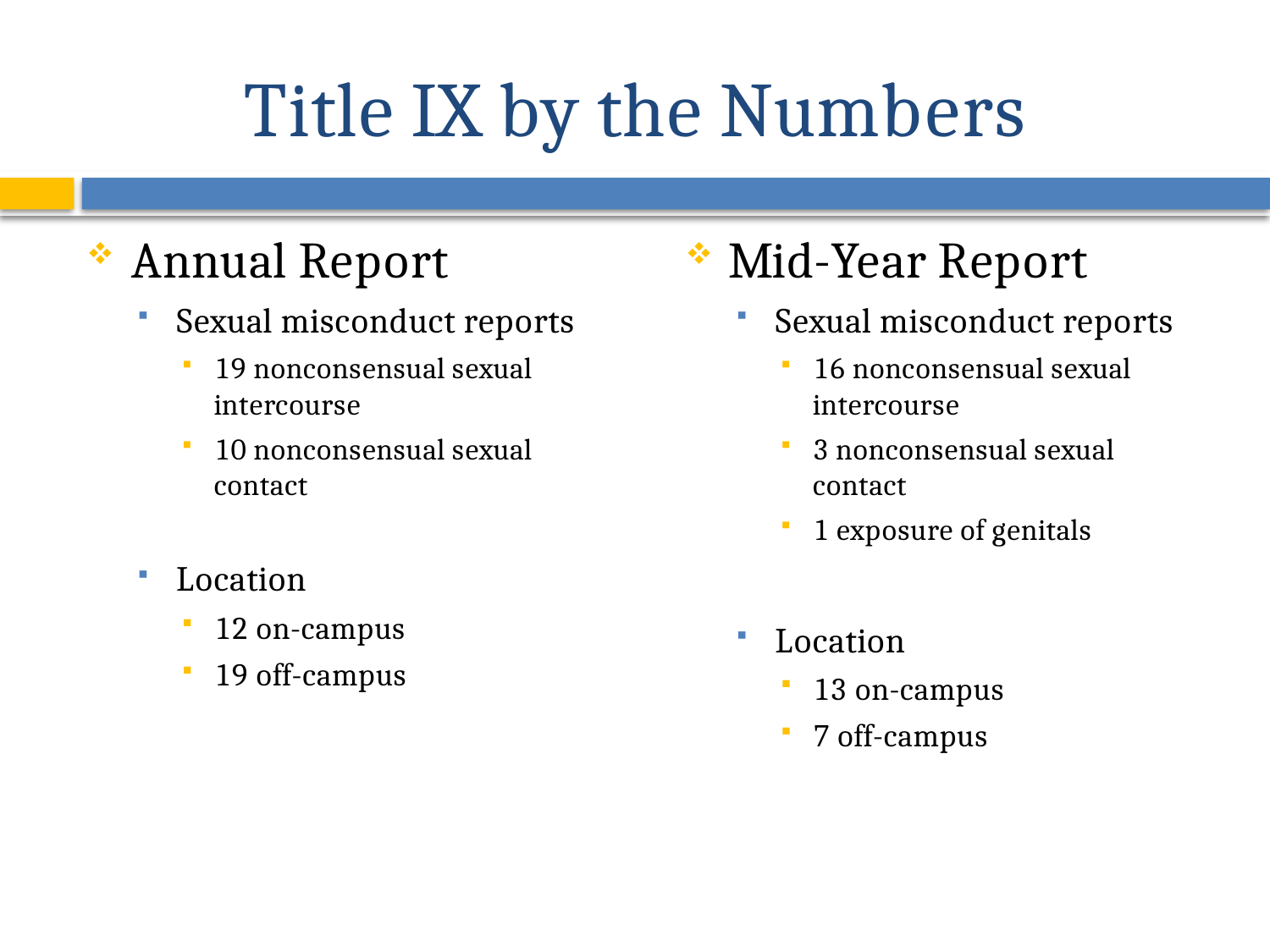

# Title IX by the Numbers
Annual Report
Sexual misconduct reports
19 nonconsensual sexual intercourse
10 nonconsensual sexual contact

Location
12 on-campus
19 off-campus
Mid-Year Report
Sexual misconduct reports
16 nonconsensual sexual intercourse
3 nonconsensual sexual contact
1 exposure of genitals

Location
13 on-campus
7 off-campus